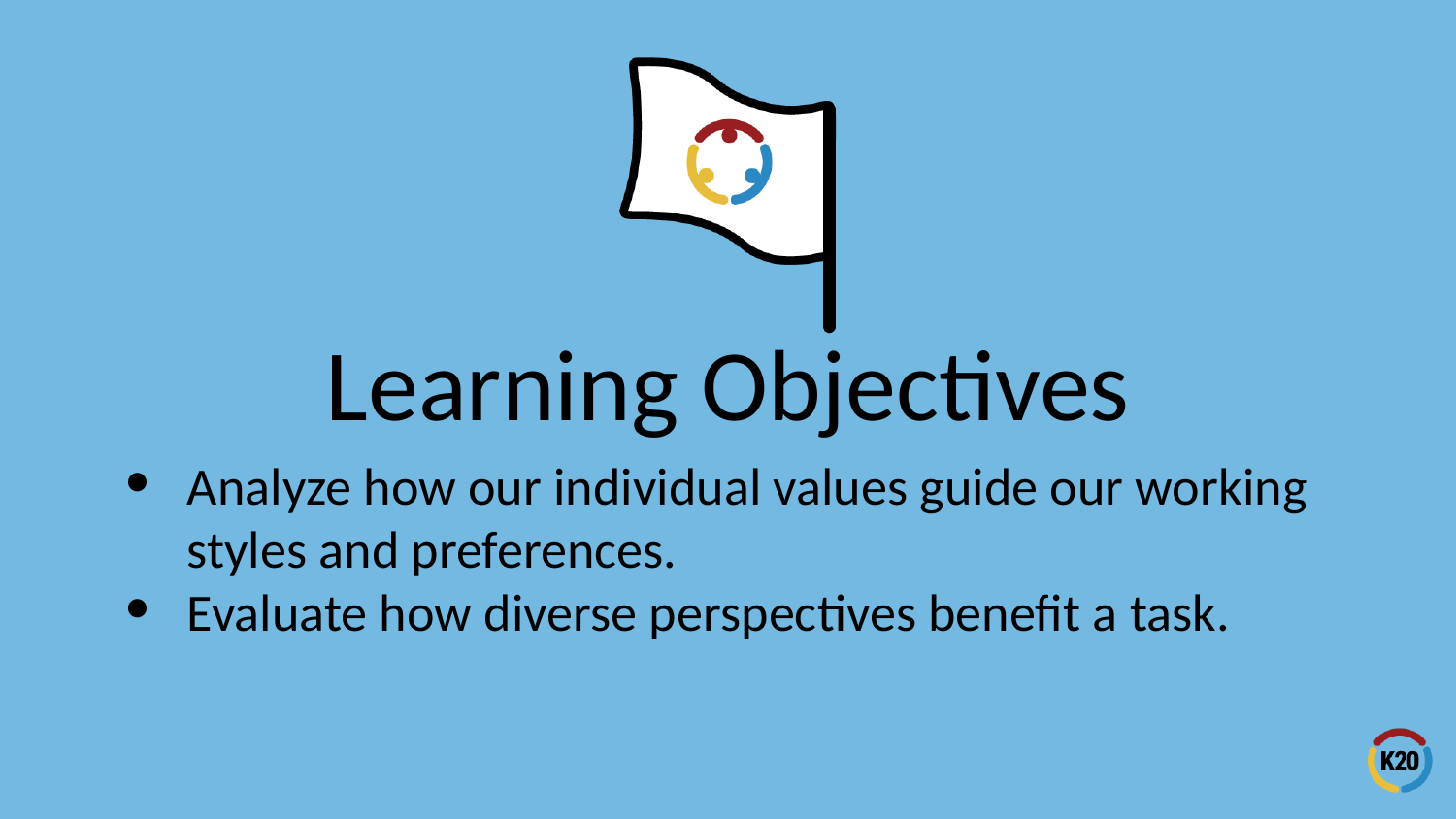

# Learning Objectives
Analyze how our individual values guide our working styles and preferences.
Evaluate how diverse perspectives benefit a task.